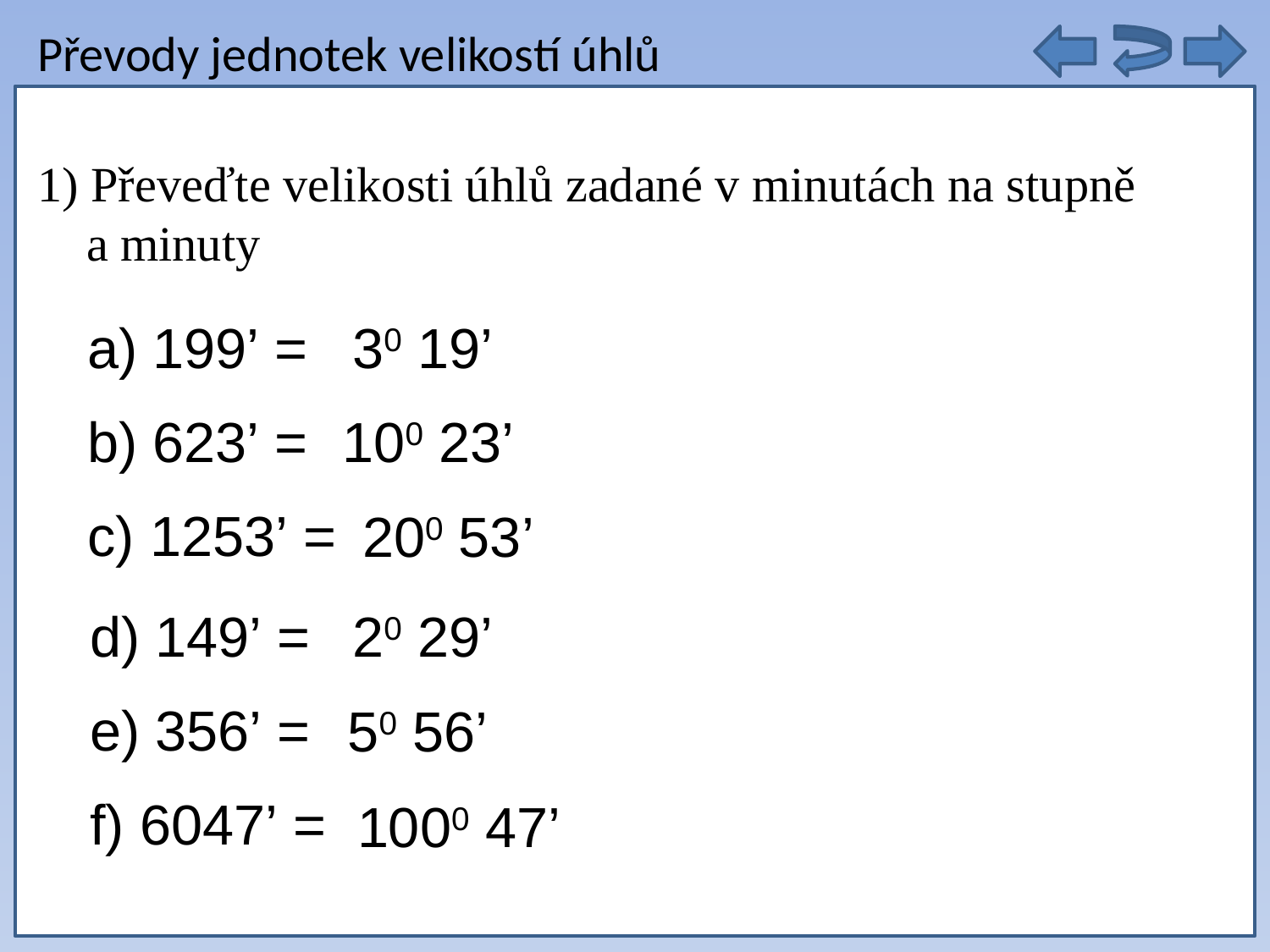

Převody jednotek velikostí úhlů

autobusy těchto linek ze zastávky vyjet opět současně
1) Převeďte velikosti úhlů zadané v minutách na stupně
    a minuty
a) 199’ =
b) 623’ =
c) 1253’ =
30 19’
100 23’
200 53’
d) 149’ =
e) 356’ =
f) 6047’ =
20 29’
50 56’
1000 47’